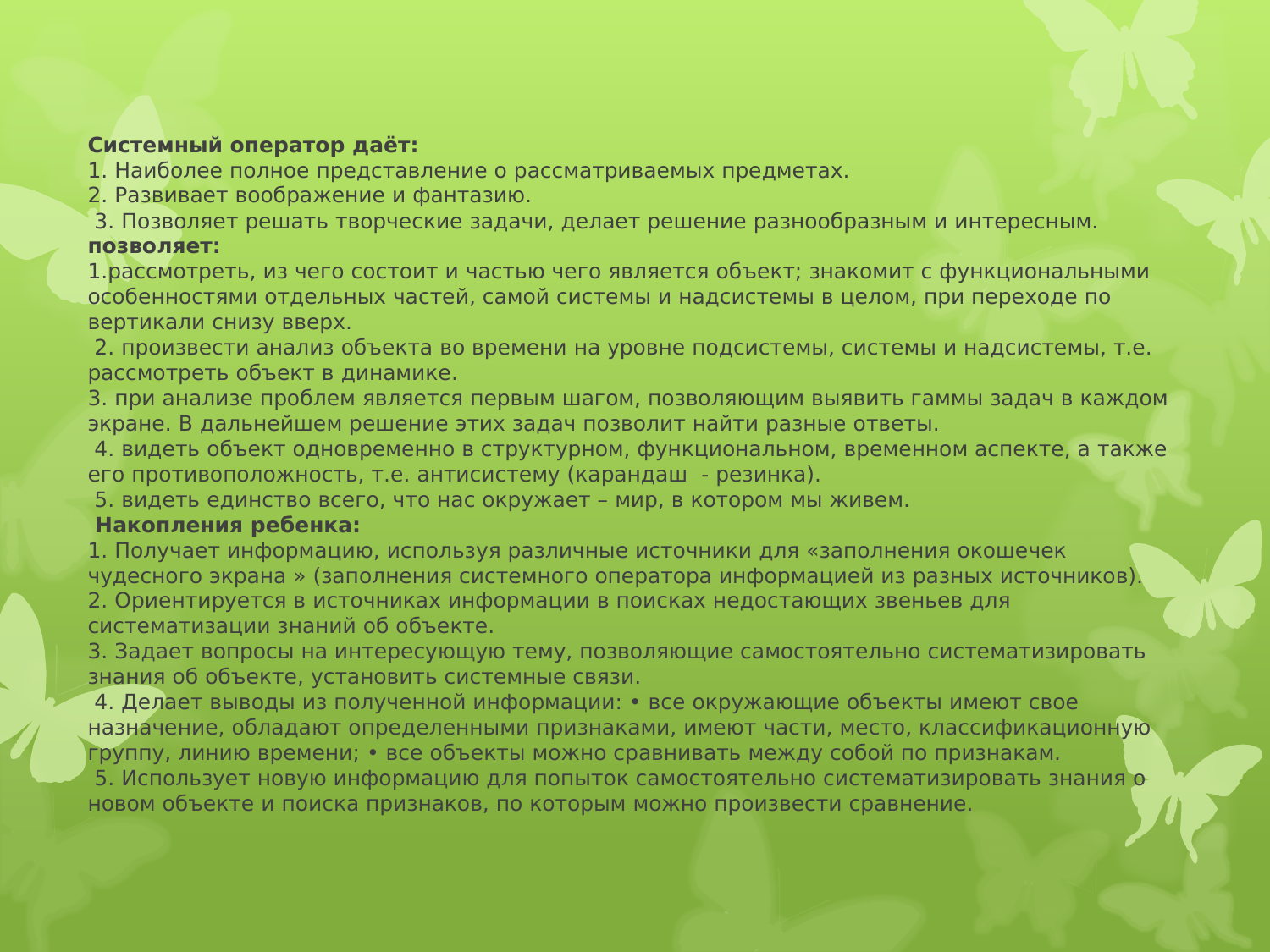

# Системный оператор даёт: 1. Наиболее полное представление о рассматриваемых предметах. 2. Развивает воображение и фантазию. 3. Позволяет решать творческие задачи, делает решение разнообразным и интересным. позволяет: 1.рассмотреть, из чего состоит и частью чего является объект; знакомит с функциональными особенностями отдельных частей, самой системы и надсистемы в целом, при переходе по вертикали снизу вверх. 2. произвести анализ объекта во времени на уровне подсистемы, системы и надсистемы, т.е. рассмотреть объект в динамике. 3. при анализе проблем является первым шагом, позволяющим выявить гаммы задач в каждом экране. В дальнейшем решение этих задач позволит найти разные ответы. 4. видеть объект одновременно в структурном, функциональном, временном аспекте, а также его противоположность, т.е. антисистему (карандаш  - резинка). 5. видеть единство всего, что нас окружает – мир, в котором мы живем. Накопления ребенка: 1. Получает информацию, используя различные источники для «заполнения окошечек чудесного экрана » (заполнения системного оператора информацией из разных источников). 2. Ориентируется в источниках информации в поисках недостающих звеньев для систематизации знаний об объекте. 3. Задает вопросы на интересующую тему, позволяющие самостоятельно систематизировать знания об объекте, установить системные связи. 4. Делает выводы из полученной информации: • все окружающие объекты имеют свое назначение, обладают определенными признаками, имеют части, место, классификационную группу, линию времени; • все объекты можно сравнивать между собой по признакам. 5. Использует новую информацию для попыток самостоятельно систематизировать знания о новом объекте и поиска признаков, по которым можно произвести сравнение.